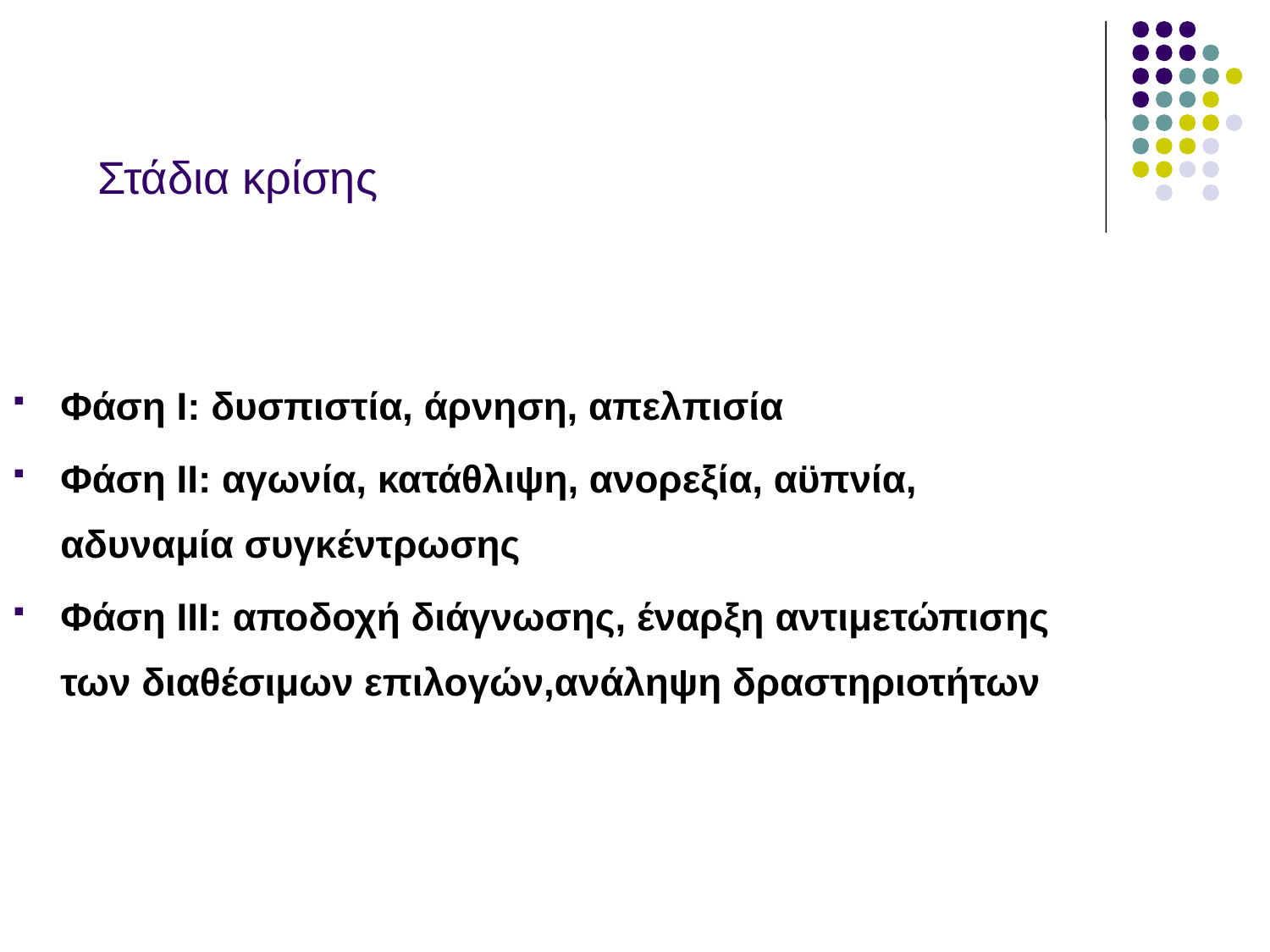

# Στάδια κρίσης
Φάση Ι: δυσπιστία, άρνηση, απελπισία
Φάση ΙΙ: αγωνία, κατάθλιψη, ανορεξία, αϋπνία, αδυναμία συγκέντρωσης
Φάση ΙΙΙ: αποδοχή διάγνωσης, έναρξη αντιμετώπισης των διαθέσιμων επιλογών,ανάληψη δραστηριοτήτων